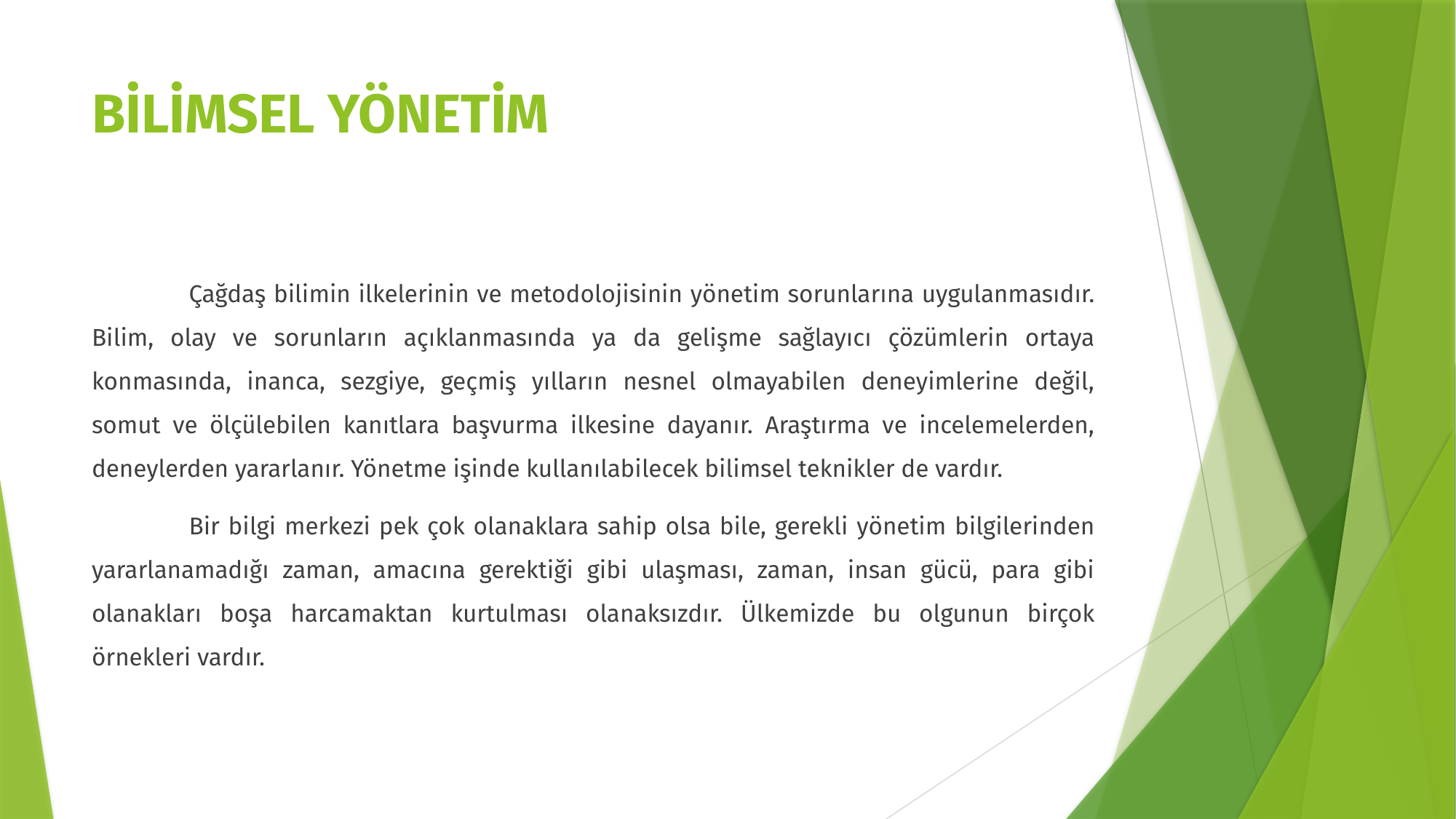

# BİLİMSEL YÖNETİM
	Çağdaş bilimin ilkelerinin ve metodolojisinin yönetim sorunlarına uygulanmasıdır. Bilim, olay ve sorunların açıklanmasında ya da gelişme sağlayıcı çözümlerin ortaya konmasında, inanca, sezgiye, geçmiş yılların nesnel olmayabilen deneyimlerine değil, somut ve ölçülebilen kanıtlara başvurma ilkesine dayanır. Araştırma ve incelemelerden, deneylerden yararlanır. Yönetme işinde kullanılabilecek bilimsel teknikler de vardır.
	Bir bilgi merkezi pek çok olanaklara sahip olsa bile, gerekli yönetim bilgilerinden yararlanamadığı zaman, amacına gerektiği gibi ulaşması, zaman, insan gücü, para gibi olanakları boşa harcamaktan kurtulması olanaksızdır. Ülkemizde bu olgunun birçok örnekleri vardır.